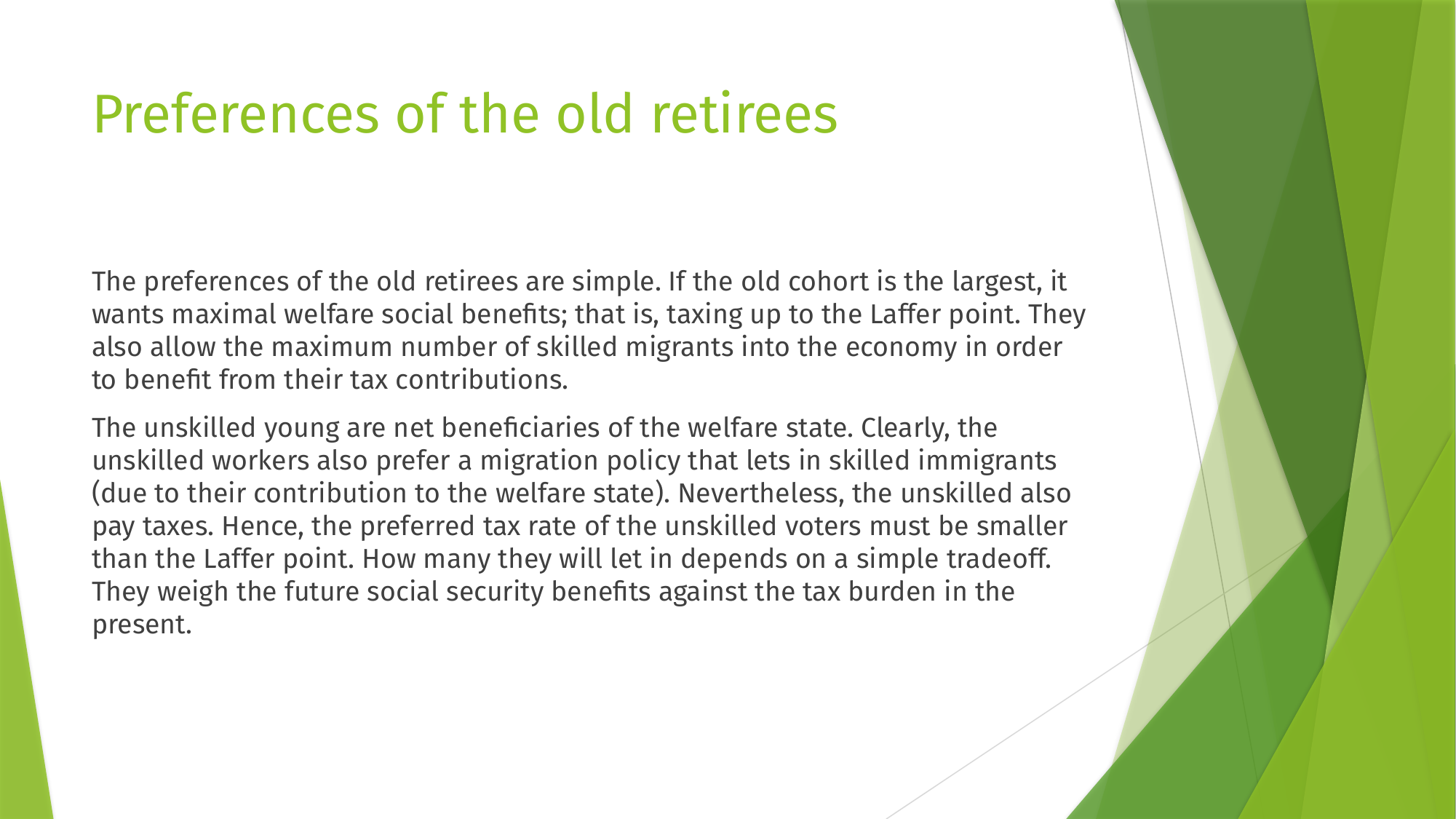

# Preferences of the old retirees
The preferences of the old retirees are simple. If the old cohort is the largest, it wants maximal welfare social benefits; that is, taxing up to the Laffer point. They also allow the maximum number of skilled migrants into the economy in order to benefit from their tax contributions.
The unskilled young are net beneficiaries of the welfare state. Clearly, the unskilled workers also prefer a migration policy that lets in skilled immigrants (due to their contribution to the welfare state). Nevertheless, the unskilled also pay taxes. Hence, the preferred tax rate of the unskilled voters must be smaller than the Laffer point. How many they will let in depends on a simple tradeoff. They weigh the future social security benefits against the tax burden in the present.